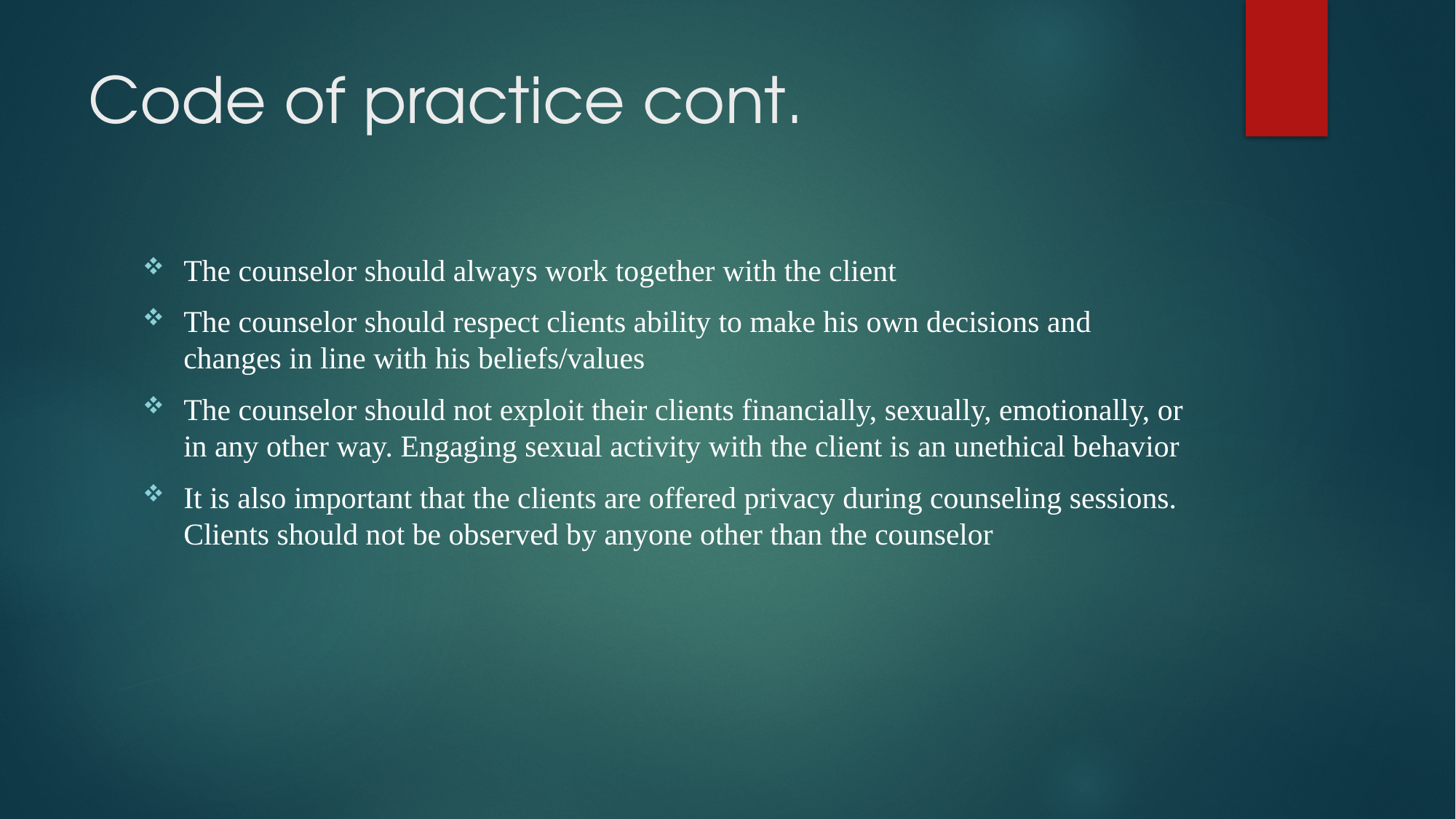

# Code of practice cont.
The counselor should always work together with the client
The counselor should respect clients ability to make his own decisions and changes in line with his beliefs/values
The counselor should not exploit their clients financially, sexually, emotionally, or in any other way. Engaging sexual activity with the client is an unethical behavior
It is also important that the clients are offered privacy during counseling sessions. Clients should not be observed by anyone other than the counselor